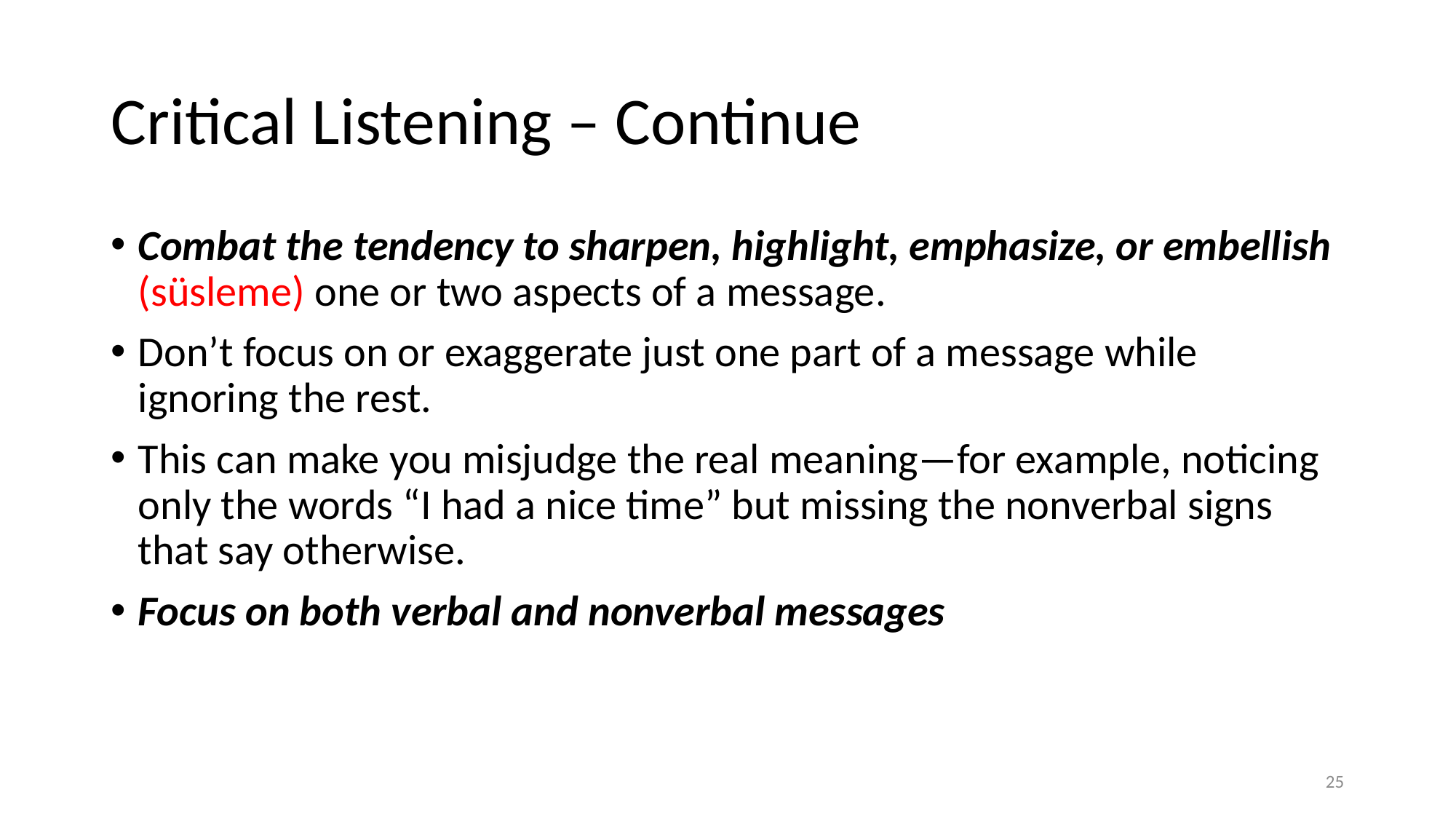

# Critical Listening – Continue
Combat the tendency to sharpen, highlight, emphasize, or embellish (süsleme) one or two aspects of a message.
Don’t focus on or exaggerate just one part of a message while ignoring the rest.
This can make you misjudge the real meaning—for example, noticing only the words “I had a nice time” but missing the nonverbal signs that say otherwise.
Focus on both verbal and nonverbal messages
25